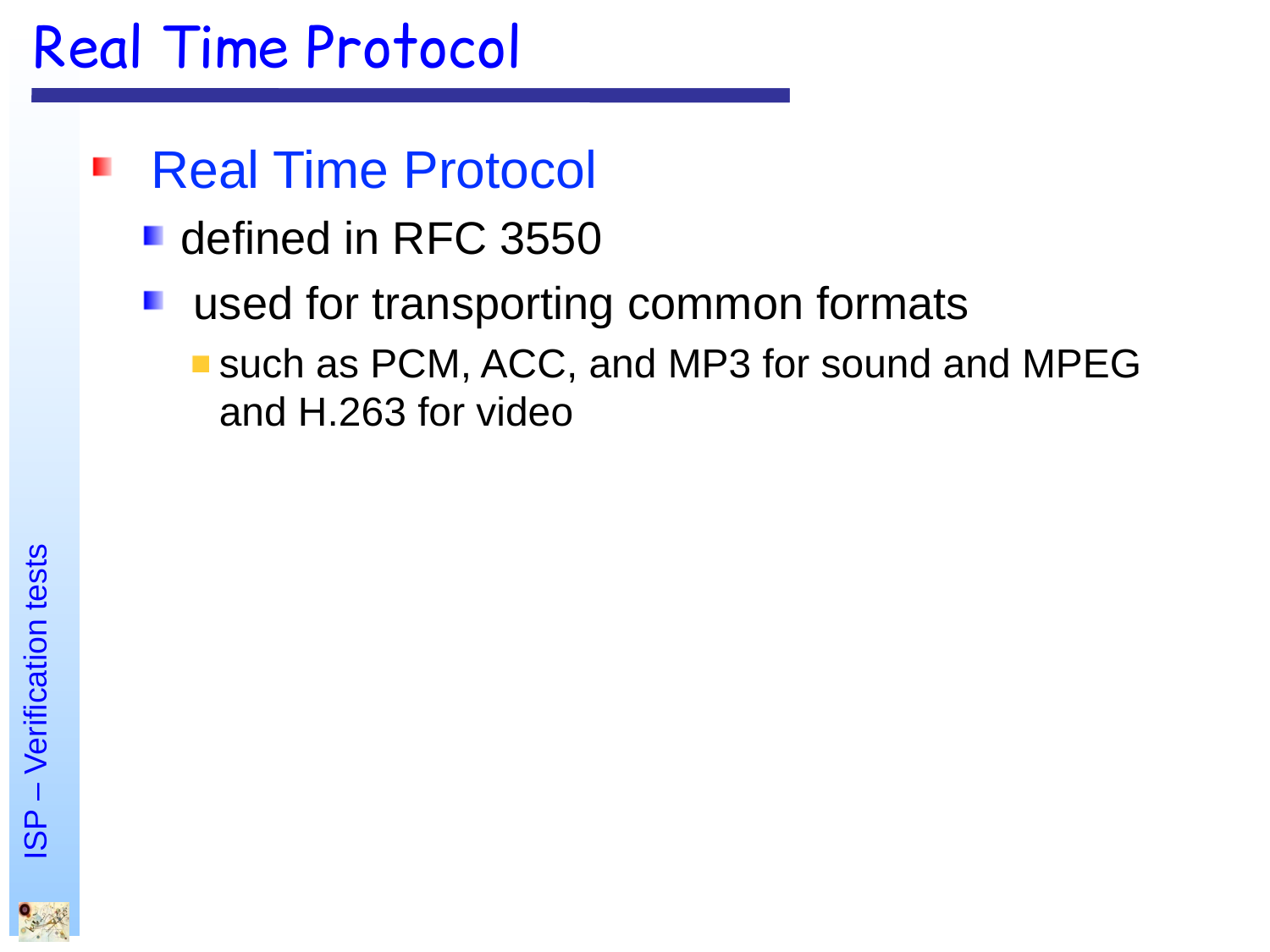

# Real Time Protocol

 Real Time Protocol
defined in RFC 3550
 used for transporting common formats
such as PCM, ACC, and MP3 for sound and MPEG and H.263 for video